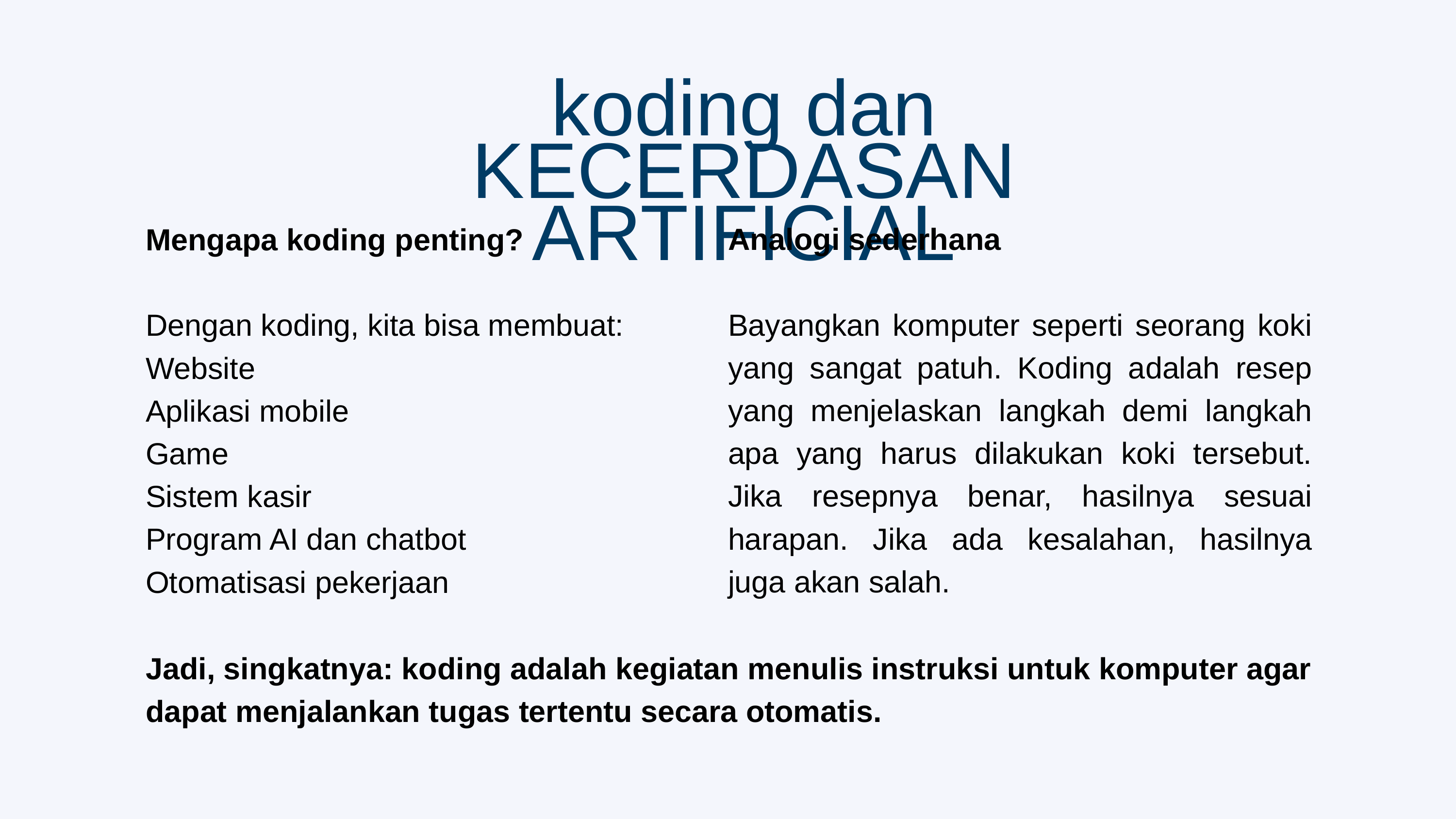

koding dan KECERDASAN ARTIFICIAL
Analogi sederhana

Bayangkan komputer seperti seorang koki yang sangat patuh. Koding adalah resep yang menjelaskan langkah demi langkah apa yang harus dilakukan koki tersebut. Jika resepnya benar, hasilnya sesuai harapan. Jika ada kesalahan, hasilnya juga akan salah.
Mengapa koding penting?

Dengan koding, kita bisa membuat:
Website
Aplikasi mobile
Game
Sistem kasir
Program AI dan chatbot
Otomatisasi pekerjaan

Jadi, singkatnya: koding adalah kegiatan menulis instruksi untuk komputer agar dapat menjalankan tugas tertentu secara otomatis.